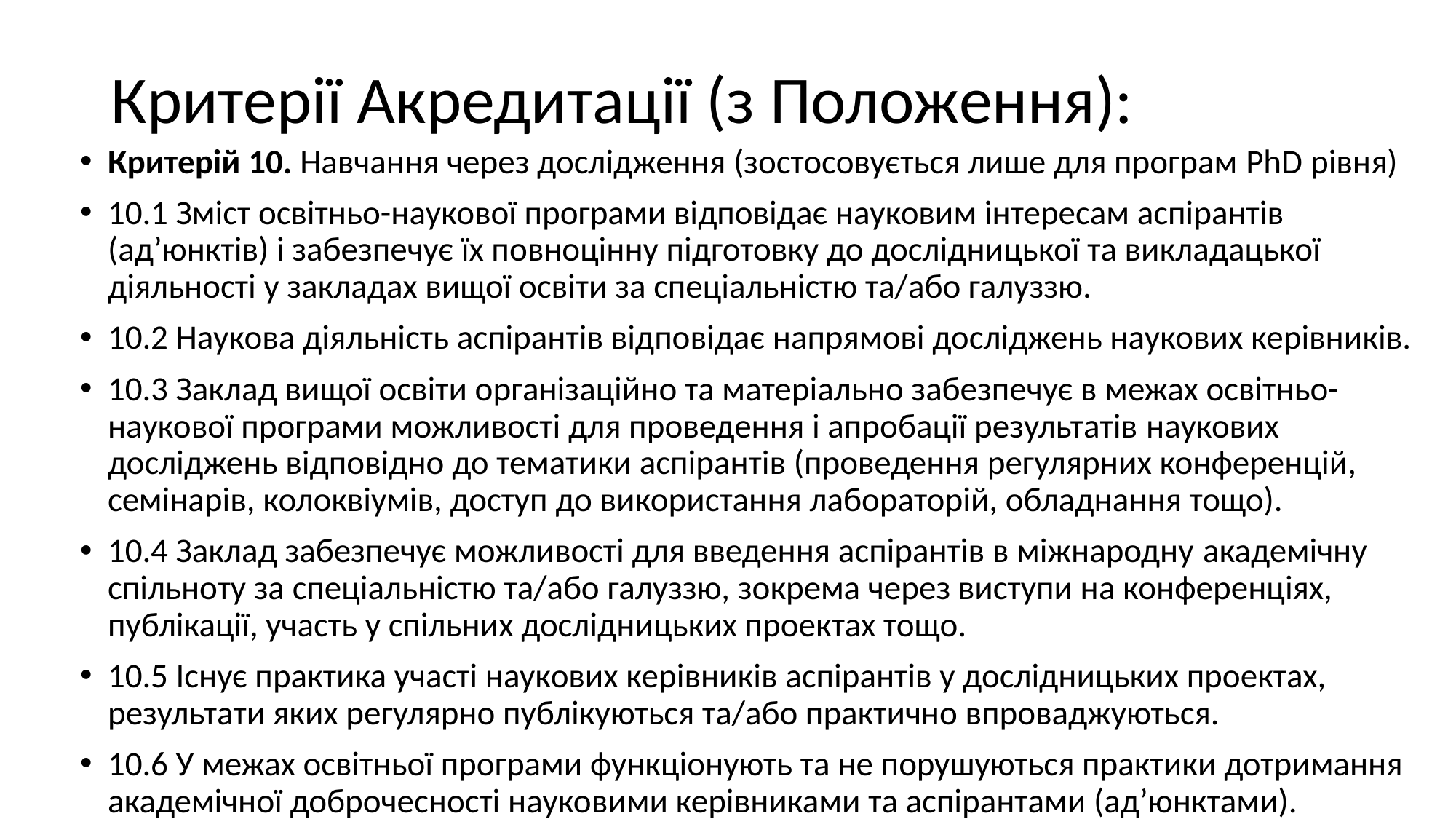

# Критерії Акредитації (з Положення):
Критерій 10. Навчання через дослідження (зостосовується лише для програм PhD рівня)
10.1 Зміст освітньо-наукової програми відповідає науковим інтересам аспірантів (ад’юнктів) і забезпечує їх повноцінну підготовку до дослідницької та викладацької діяльності у закладах вищої освіти за спеціальністю та/або галуззю.
10.2 Наукова діяльність аспірантів відповідає напрямові досліджень наукових керівників.
10.3 Заклад вищої освіти організаційно та матеріально забезпечує в межах освітньо-наукової програми можливості для проведення і апробації результатів наукових досліджень відповідно до тематики аспірантів (проведення регулярних конференцій, семінарів, колоквіумів, доступ до використання лабораторій, обладнання тощо).
10.4 Заклад забезпечує можливості для введення аспірантів в міжнародну академічну спільноту за спеціальністю та/або галуззю, зокрема через виступи на конференціях, публікації, участь у спільних дослідницьких проектах тощо.
10.5 Існує практика участі наукових керівників аспірантів у дослідницьких проектах, результати яких регулярно публікуються та/або практично впроваджуються.
10.6 У межах освітньої програми функціонують та не порушуються практики дотримання академічної доброчесності науковими керівниками та аспірантами (ад’юнктами).